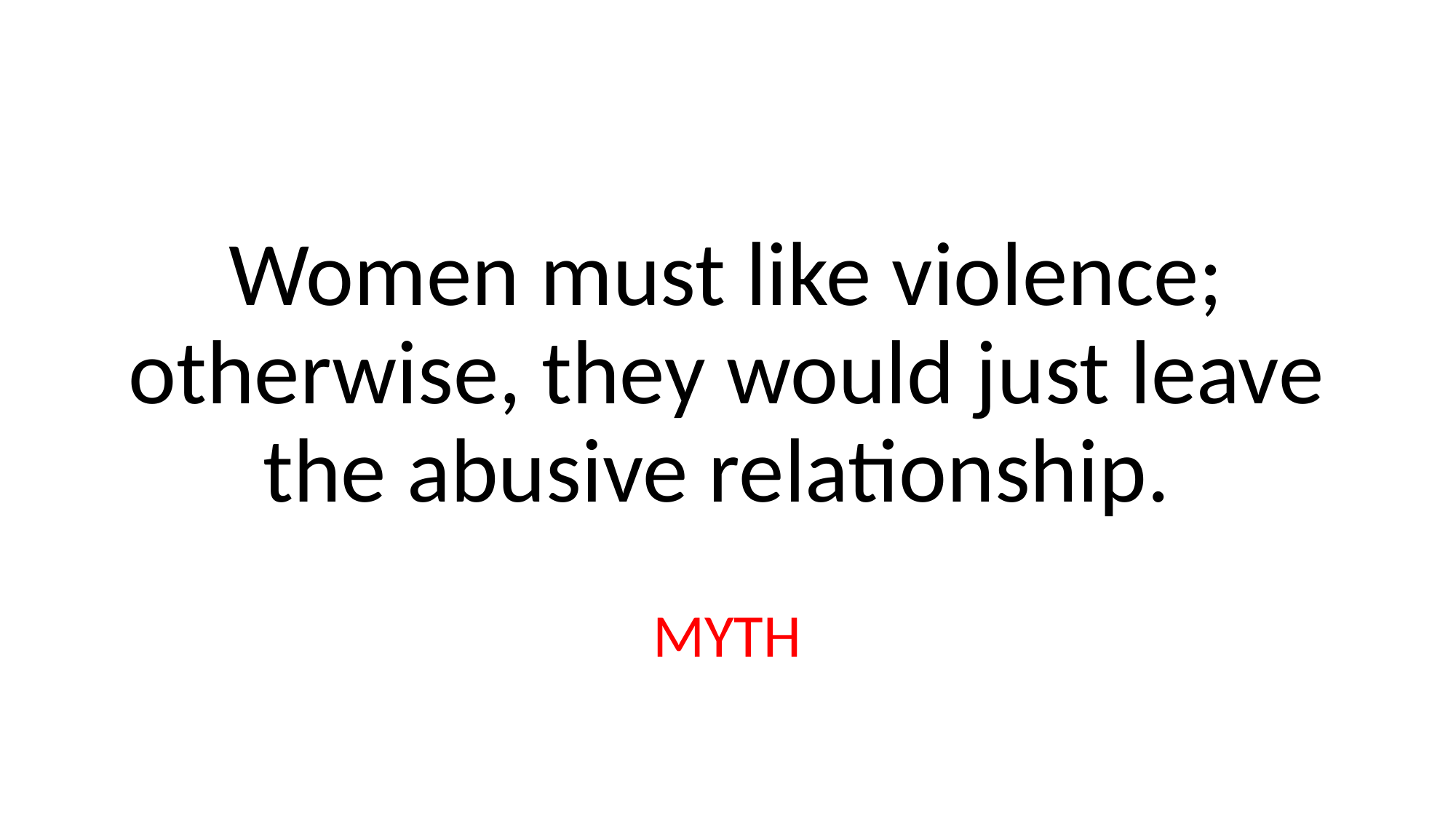

# Women must like violence; otherwise, they would just leave the abusive relationship.
MYTH